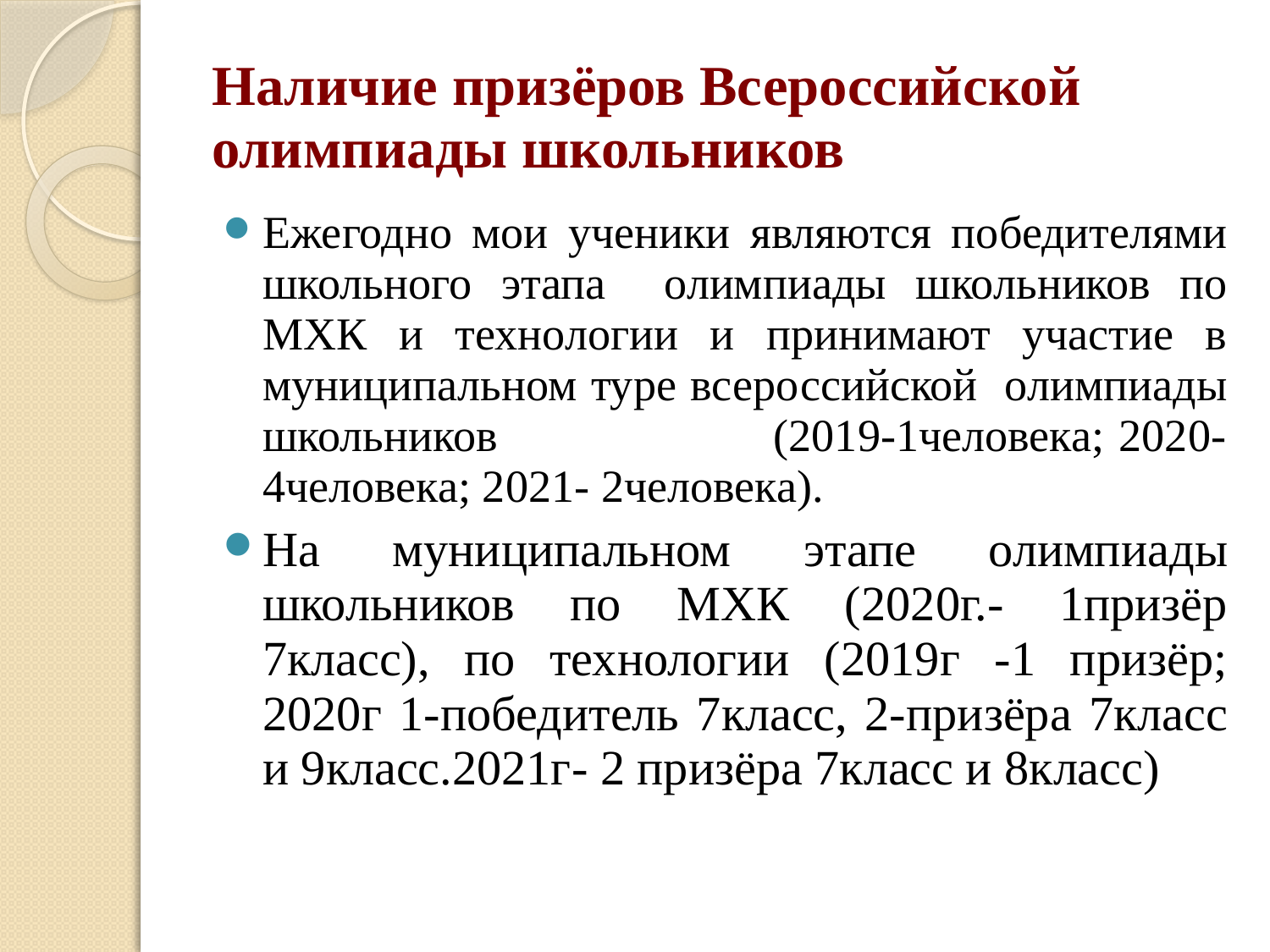

# Наличие призёров Всероссийской олимпиады школьников
Ежегодно мои ученики являются победителями школьного этапа  олимпиады школьников по МХК и технологии и принимают участие в муниципальном туре всероссийской  олимпиады школьников                   (2019-1человека; 2020-4человека; 2021- 2человека).
На муниципальном этапе олимпиады школьников по МХК (2020г.- 1призёр 7класс), по технологии (2019г -1 призёр; 2020г 1-победитель 7класс, 2-призёра 7класс и 9класс.2021г- 2 призёра 7класс и 8класс)